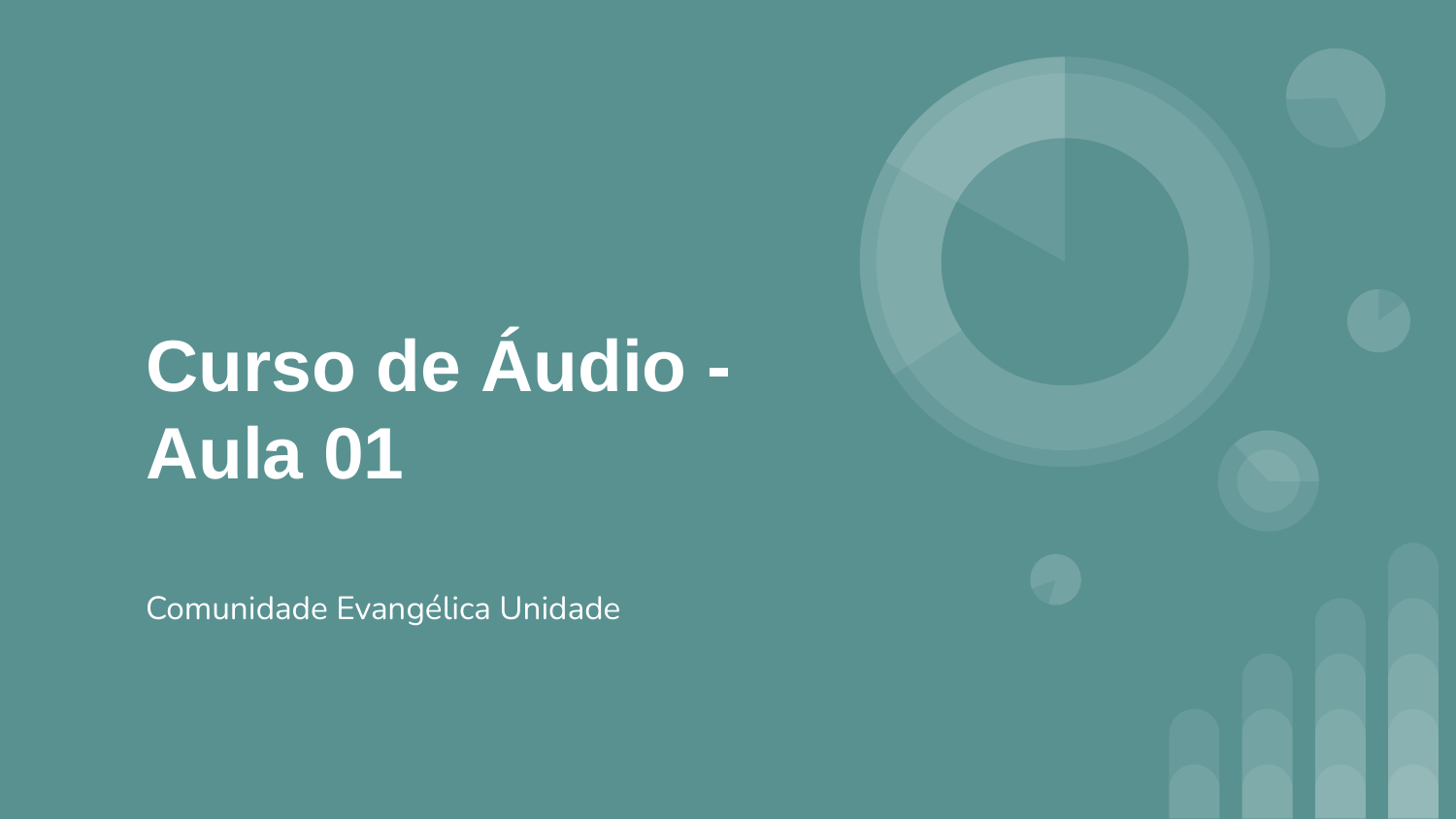

# Curso de Áudio - Aula 01
Comunidade Evangélica Unidade